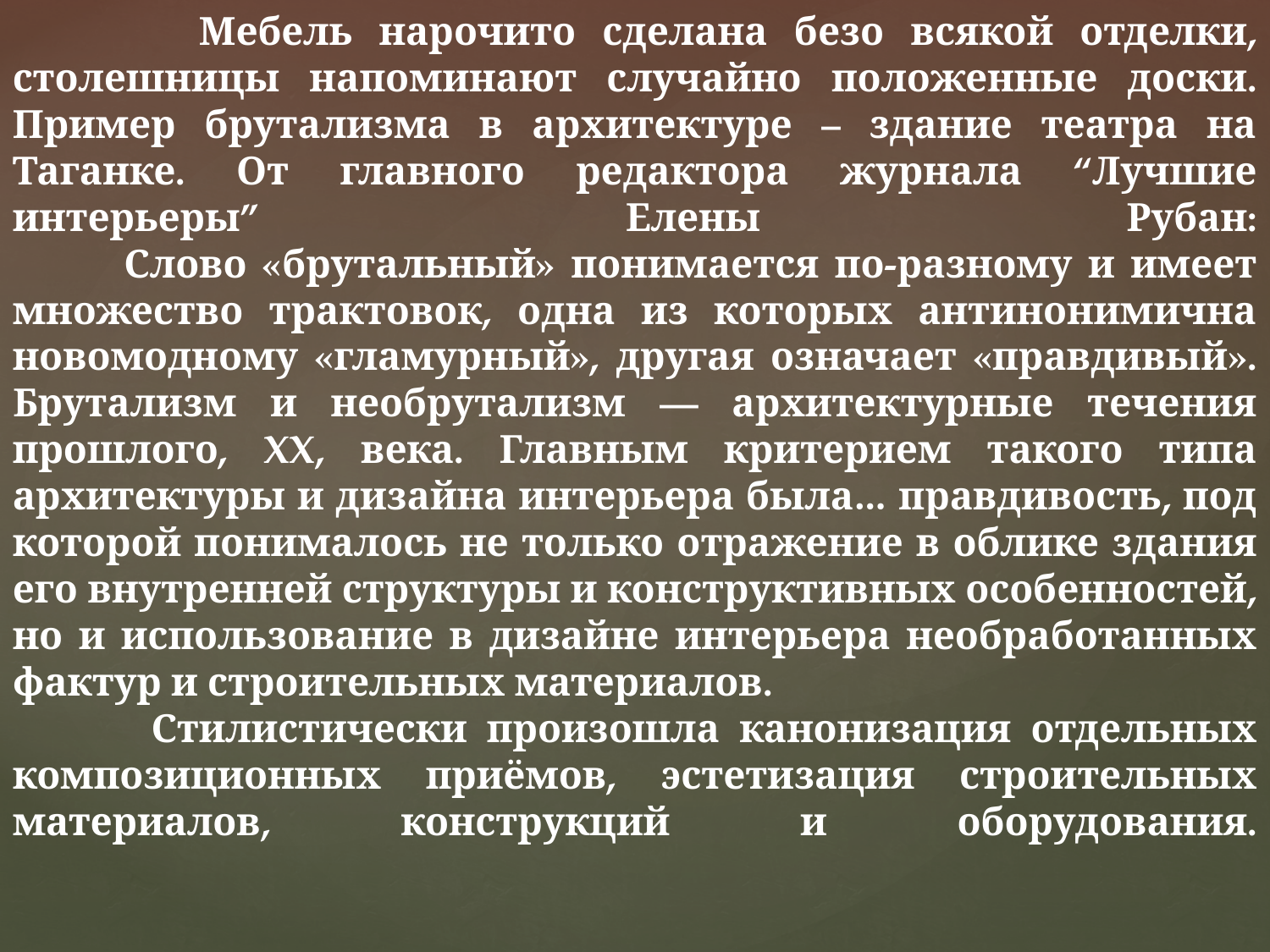

Мебель нарочито сделана безо всякой отделки, столешницы напоминают случайно положенные доски. Пример брутализма в архитектуре – здание театра на Таганке. От главного редактора журнала “Лучшие интерьеры” Елены Рубан:
       Слово «брутальный» понимается по-разному и имеет множество трактовок, одна из которых антинонимична новомодному «гламурный», другая означает «правдивый».
Брутализм и необрутализм — архитектурные течения прошлого, XX, века. Главным критерием такого типа архитектуры и дизайна интерьера была… правдивость, под которой понималось не только отражение в облике здания его внутренней структуры и конструктивных особенностей, но и использование в дизайне интерьера необработанных фактур и строительных материалов.
       Стилистически произошла канонизация отдельных композиционных приёмов, эстетизация строительных материалов, конструкций и оборудования.